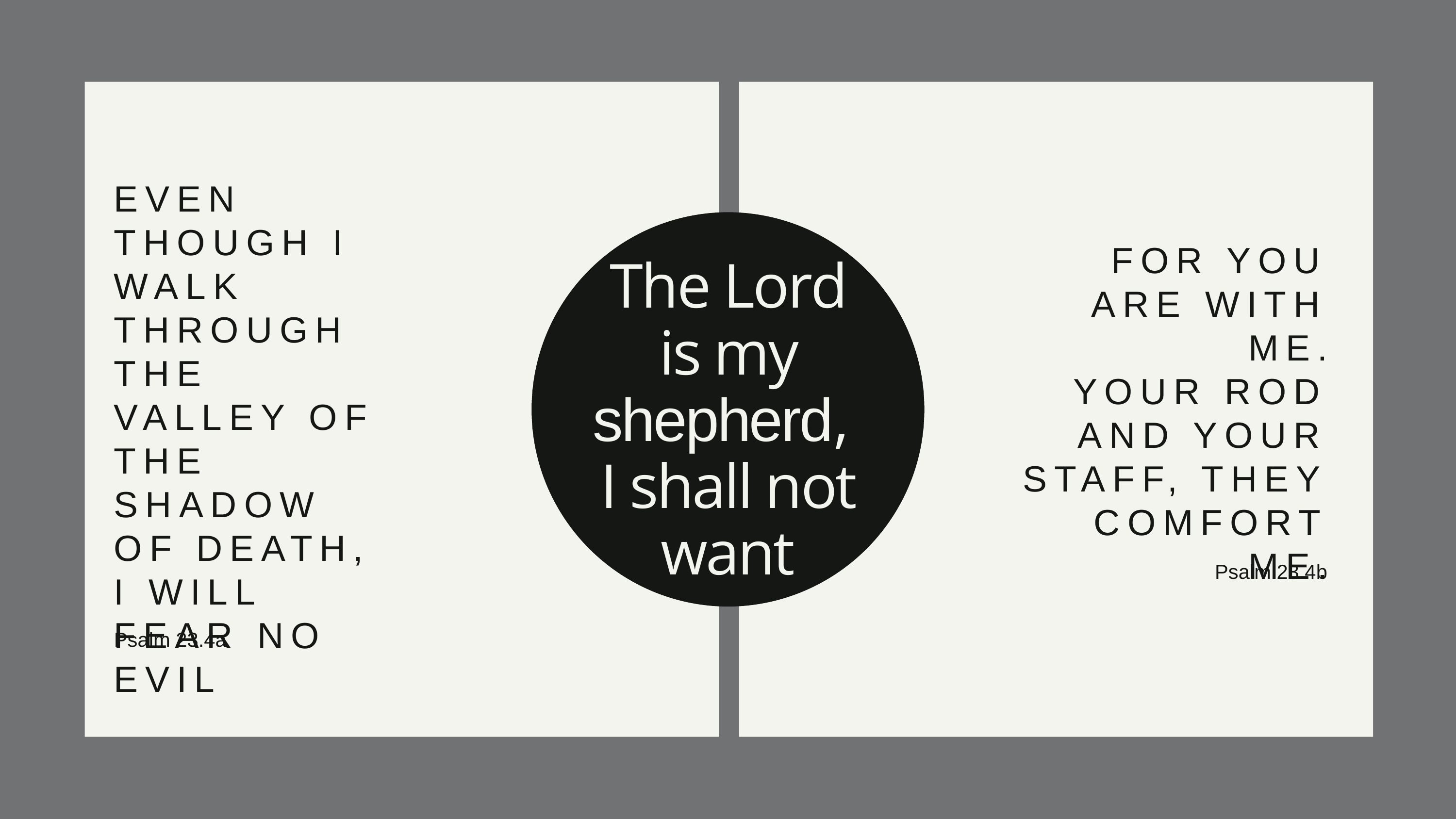

EVEN THOUGH I WALK THROUGH THE VALLEY OF THE SHADOW OF DEATH, I WILL FEAR NO EVIL
Psalm 23.4a

FOR YOU ARE WITH ME.
YOUR ROD AND YOUR STAFF, THEY COMFORT ME.
Psalm 23.4b
The Lord is my shepherd,
I shall not want